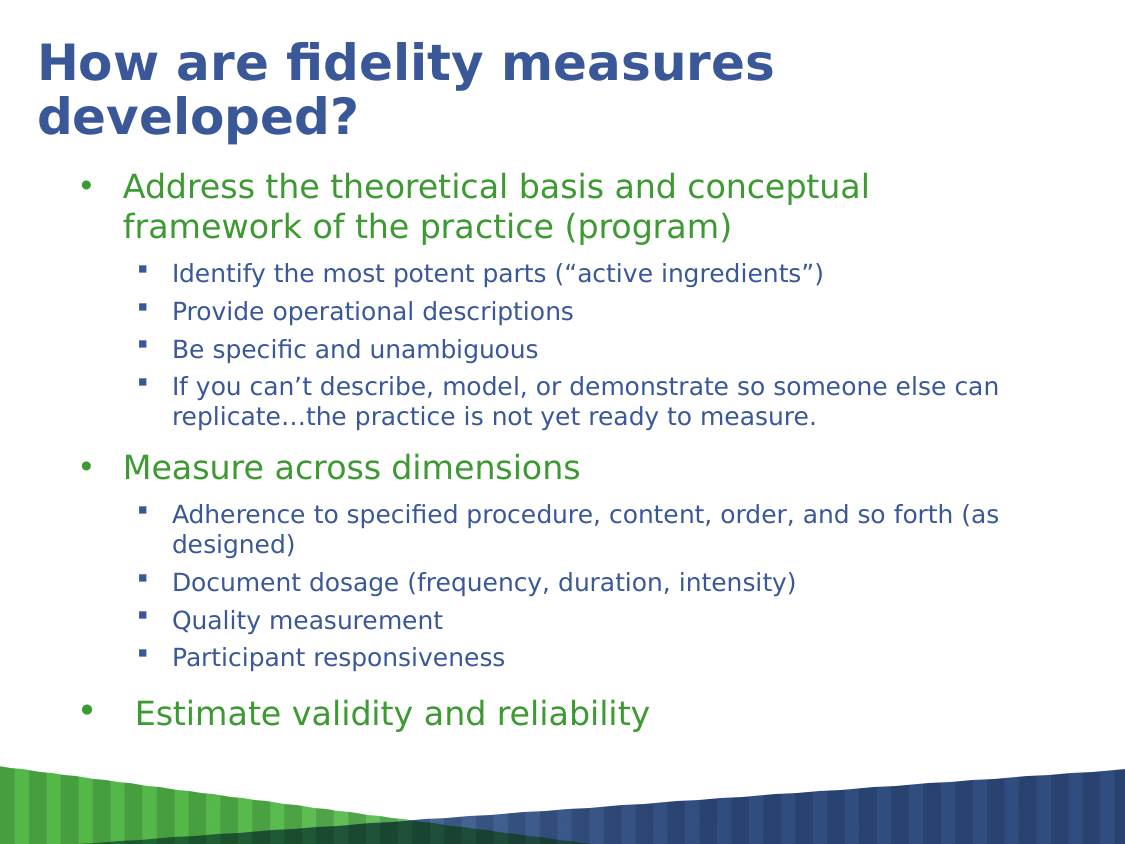

# How are fidelity measures developed?
Address the theoretical basis and conceptual framework of the practice (program)
Identify the most potent parts (“active ingredients”)
Provide operational descriptions
Be specific and unambiguous
If you can’t describe, model, or demonstrate so someone else can replicate…the practice is not yet ready to measure.
Measure across dimensions
Adherence to specified procedure, content, order, and so forth (as designed)
Document dosage (frequency, duration, intensity)
Quality measurement
Participant responsiveness
 Estimate validity and reliability